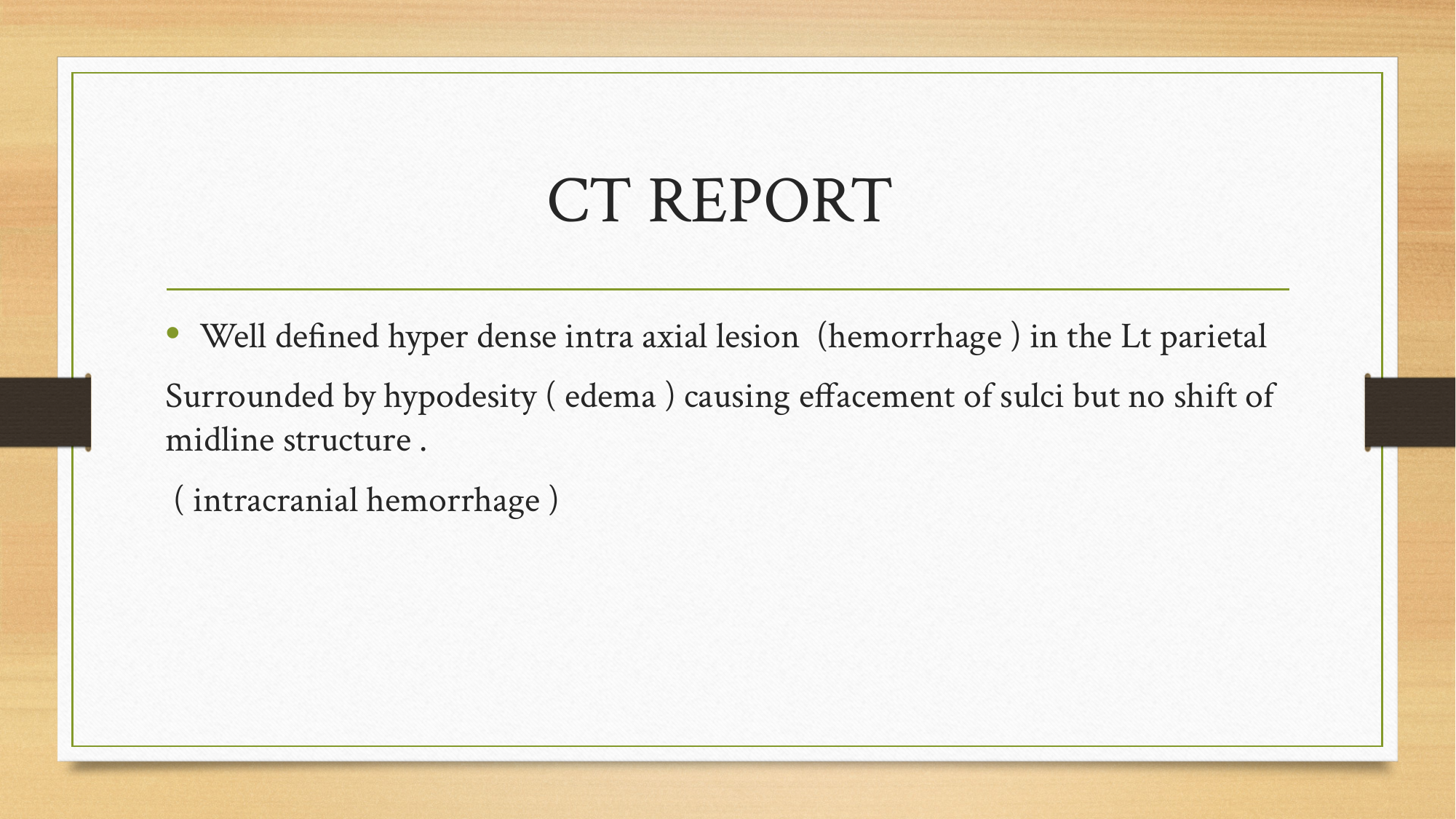

# CT REPORT
Well defined hyper dense intra axial lesion  (hemorrhage ) in the Lt parietal
Surrounded by hypodesity ( edema ) causing effacement of sulci but no shift of midline structure .
 ( intracranial hemorrhage )